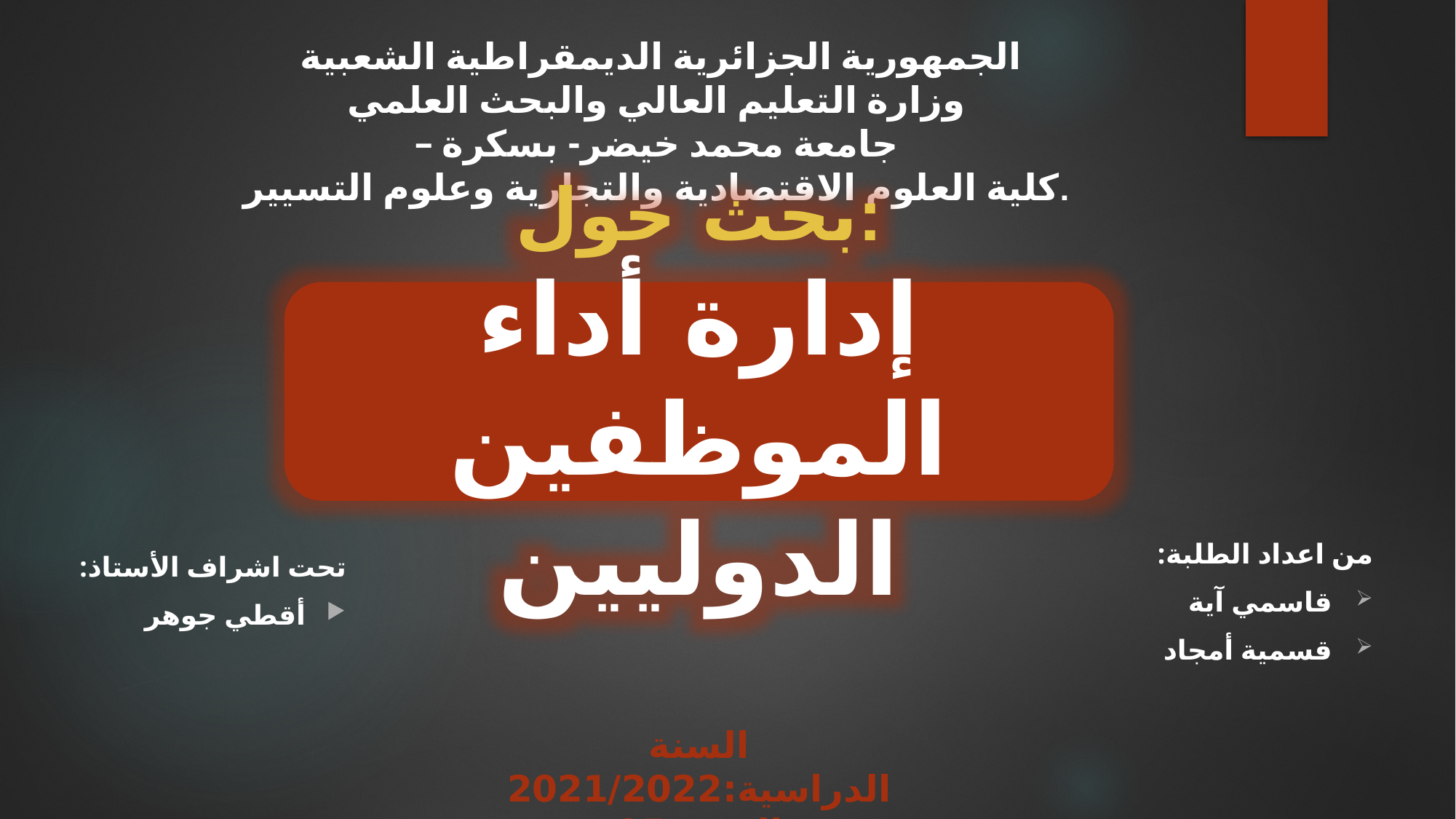

# الجمهورية الجزائرية الديمقراطية الشعبية وزارة التعليم العالي والبحث العلمي جامعة محمد خيضر- بسكرة – كلية العلوم الاقتصادية والتجارية وعلوم التسيير.
بحث حول:
إدارة أداء الموظفين الدوليين
من اعداد الطلبة:
قاسمي آية
قسمية أمجاد
تحت اشراف الأستاذ:
أقطي جوهر
السنة الدراسية:2021/2022
الفوج:05